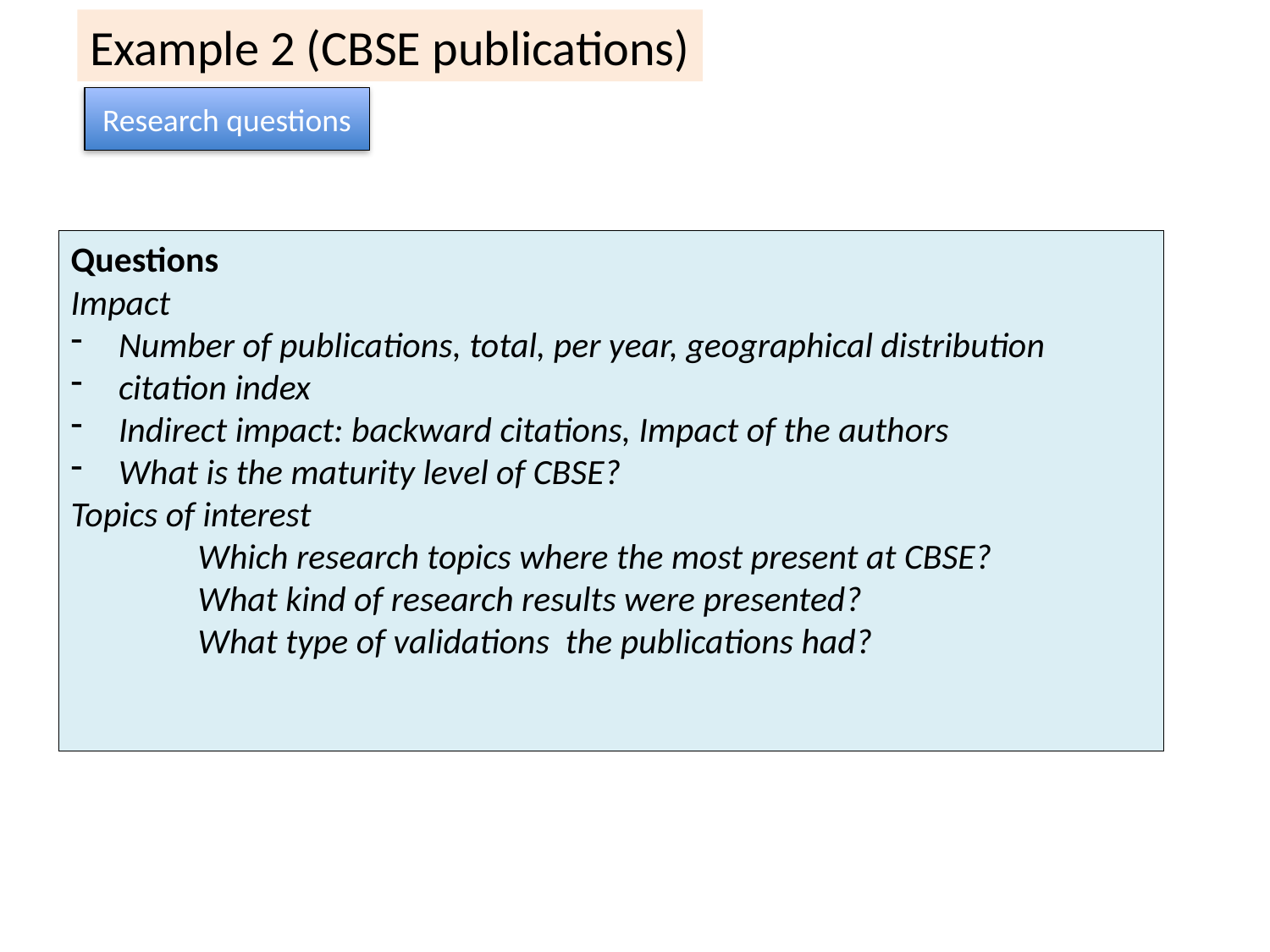

Example 2 (CBSE publications)
Research questions
Questions
Impact
Number of publications, total, per year, geographical distribution
citation index
Indirect impact: backward citations, Impact of the authors
What is the maturity level of CBSE?
Topics of interest
	Which research topics where the most present at CBSE?
	What kind of research results were presented?
	What type of validations  the publications had?